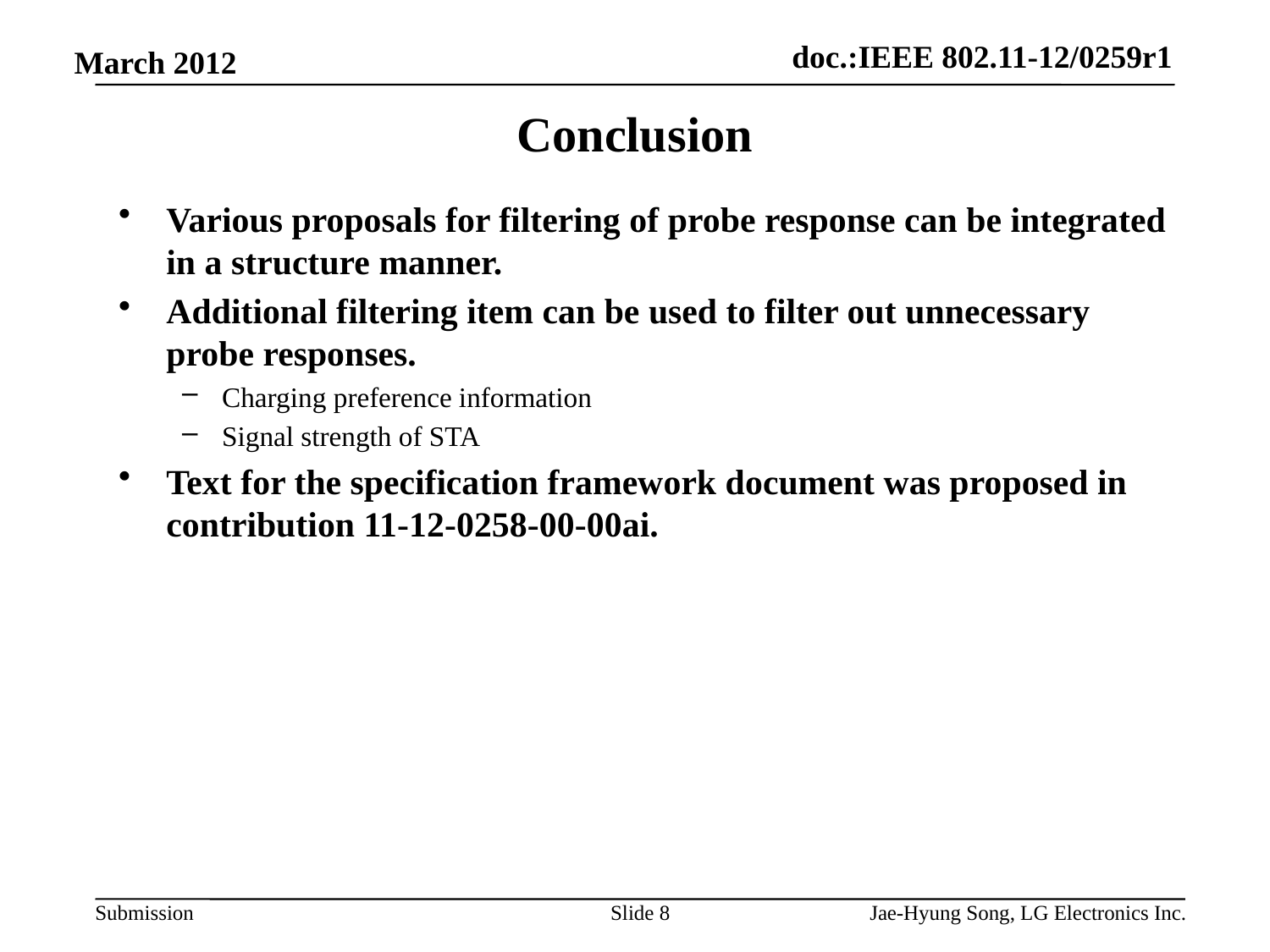

# Conclusion
Various proposals for filtering of probe response can be integrated in a structure manner.
Additional filtering item can be used to filter out unnecessary probe responses.
Charging preference information
Signal strength of STA
Text for the specification framework document was proposed in contribution 11-12-0258-00-00ai.
Slide 8
Jae-Hyung Song, LG Electronics Inc.